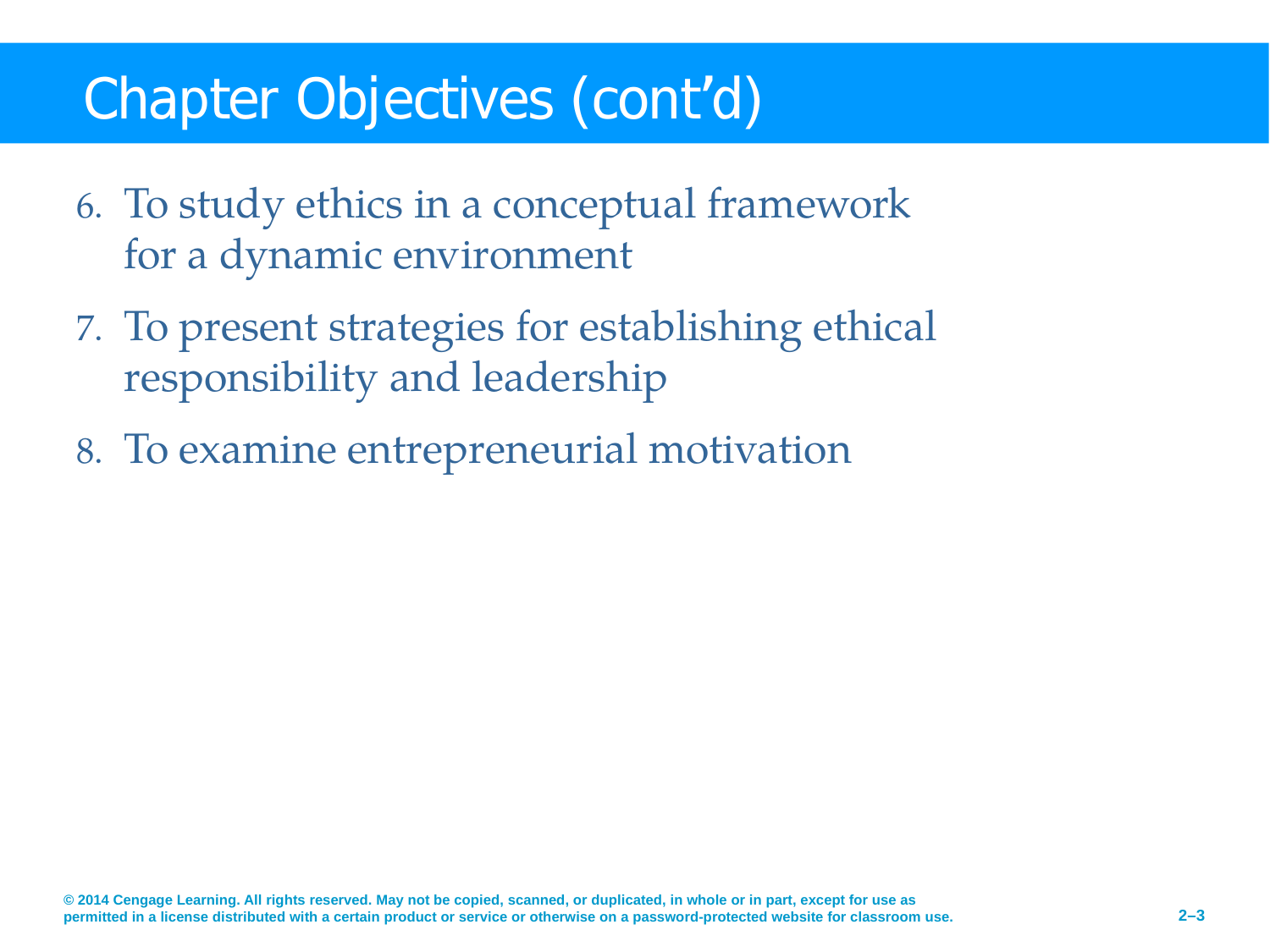

# Chapter Objectives (cont’d)
To study ethics in a conceptual framework for a dynamic environment
To present strategies for establishing ethical responsibility and leadership
To examine entrepreneurial motivation
© 2014 Cengage Learning. All rights reserved. May not be copied, scanned, or duplicated, in whole or in part, except for use as permitted in a license distributed with a certain product or service or otherwise on a password-protected website for classroom use.
2–3